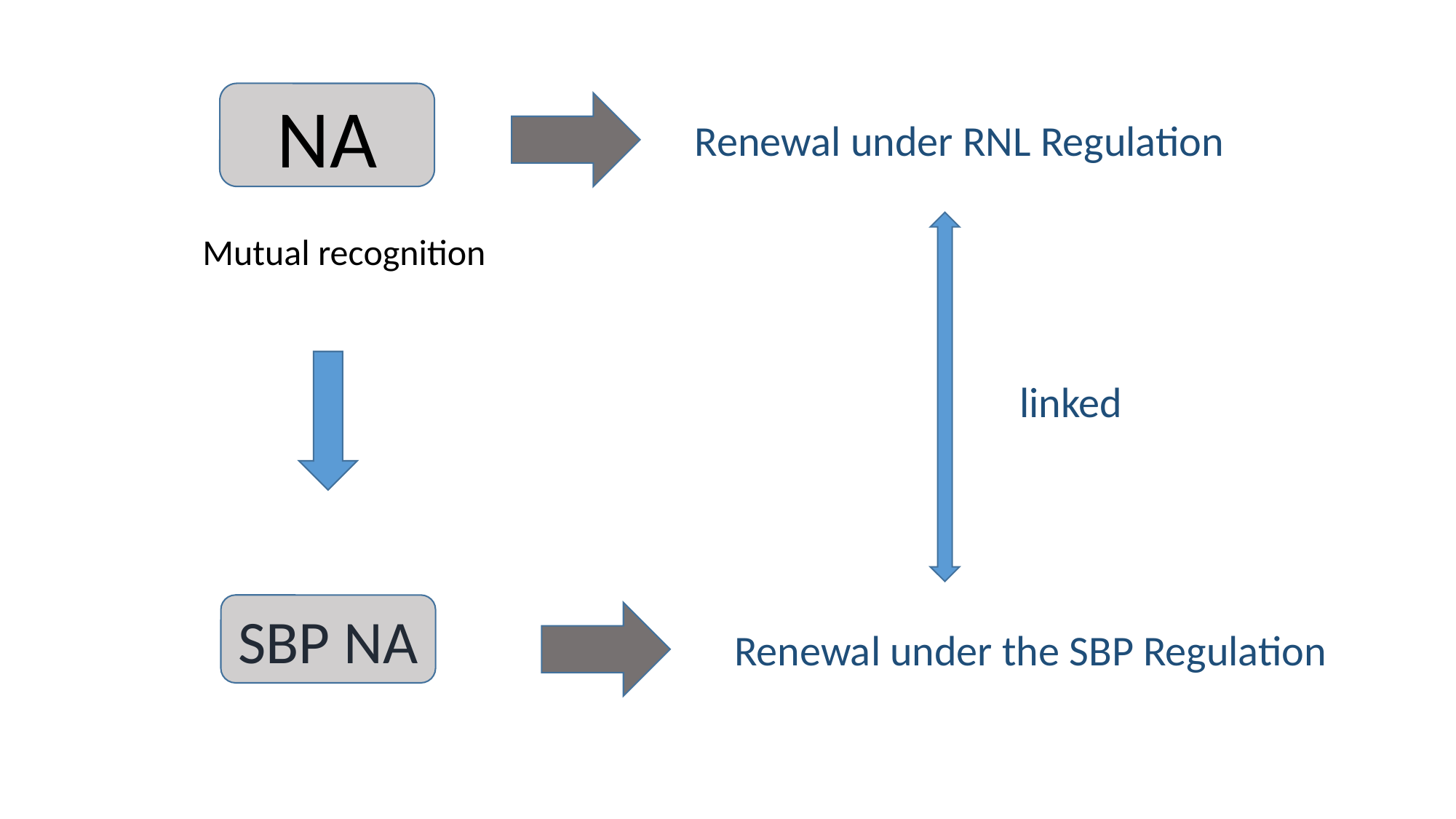

NA

Renewal under RNL Regulation
Mutual recognition

linked

SBP NA

Renewal under the SBP Regulation